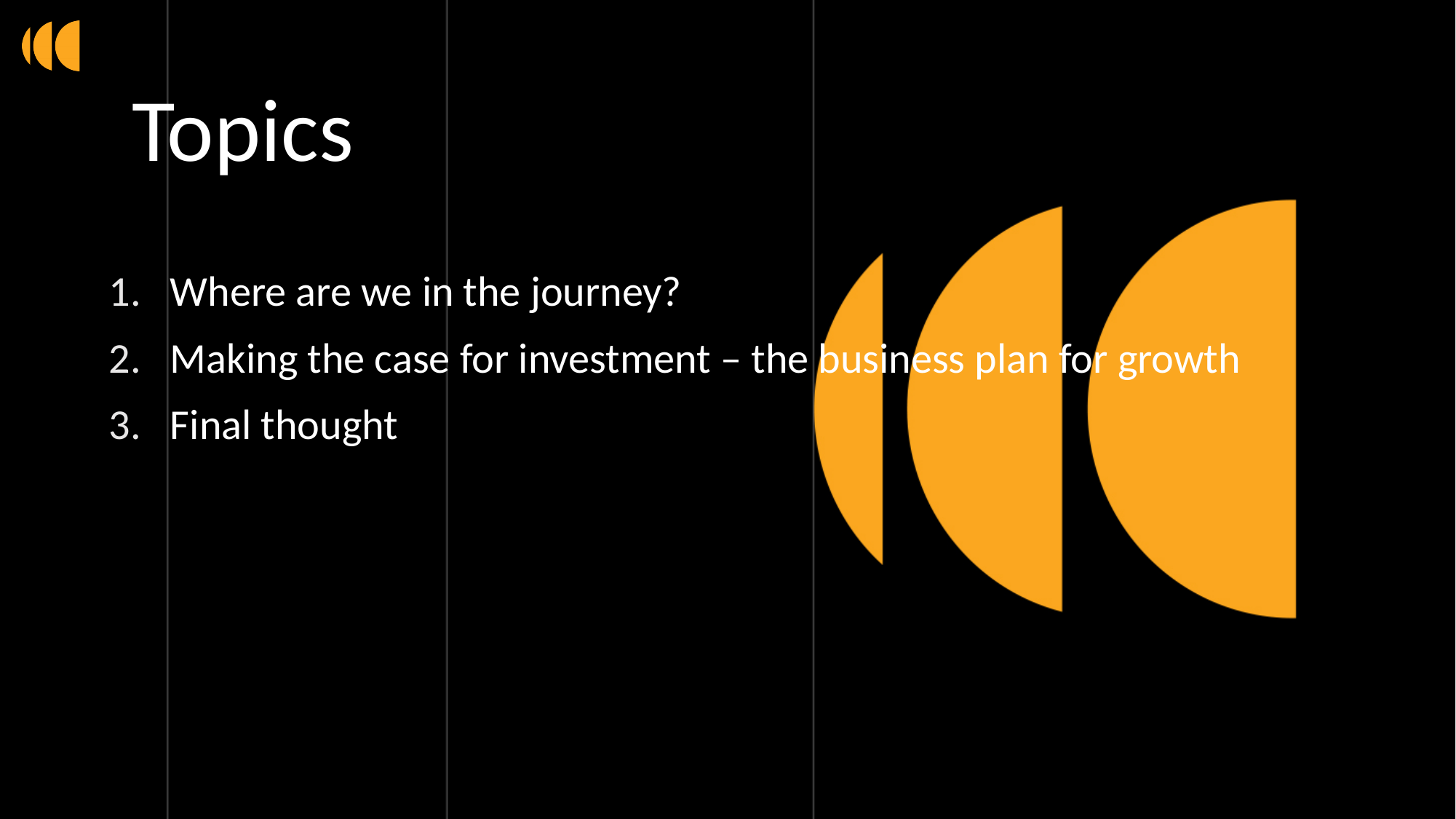

# Topics
Where are we in the journey?
Making the case for investment – the business plan for growth
Final thought